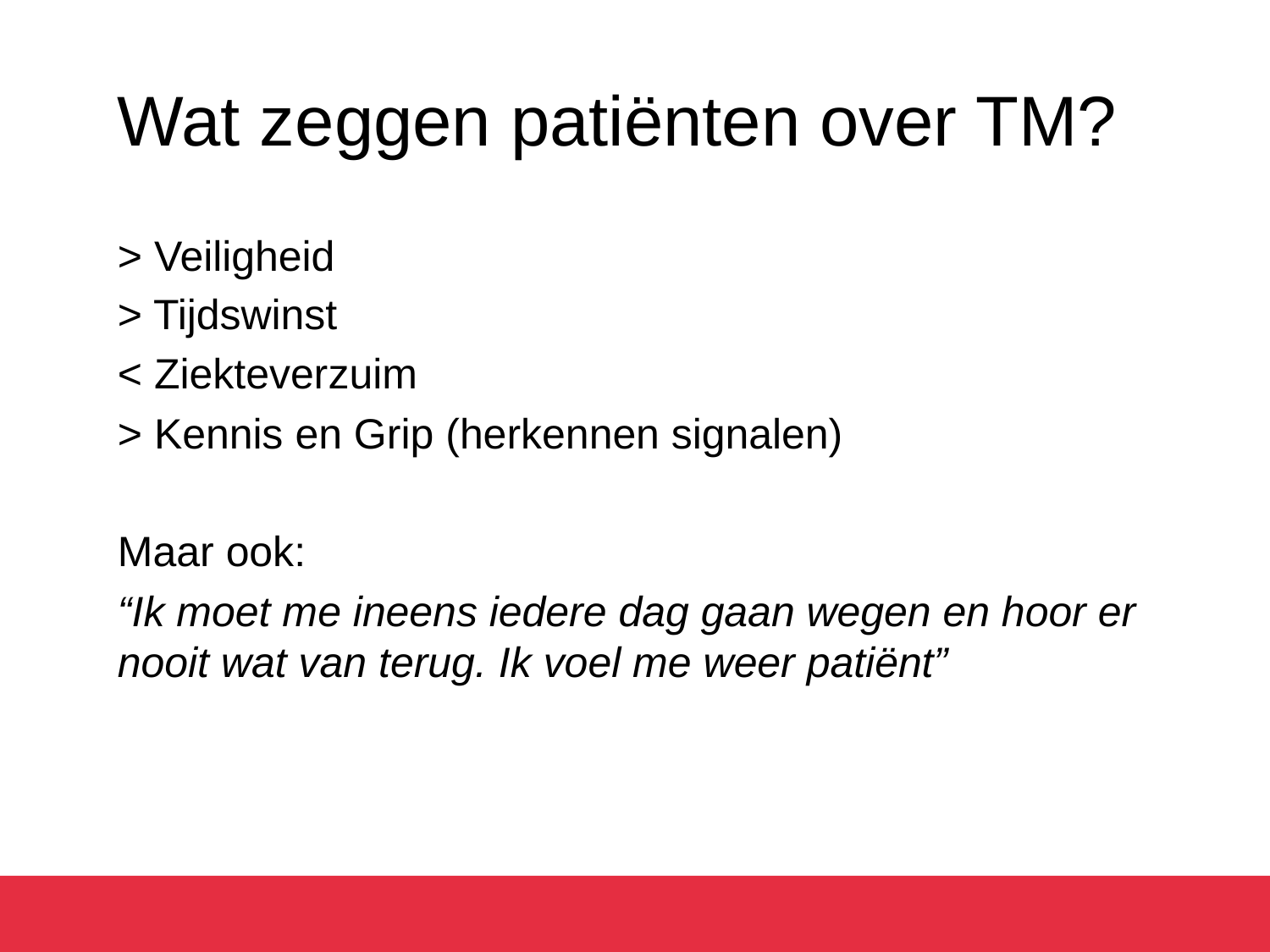

# Wat zeggen patiënten over TM?
> Veiligheid
> Tijdswinst
< Ziekteverzuim
> Kennis en Grip (herkennen signalen)

Maar ook:
“Ik moet me ineens iedere dag gaan wegen en hoor er nooit wat van terug. Ik voel me weer patiënt”